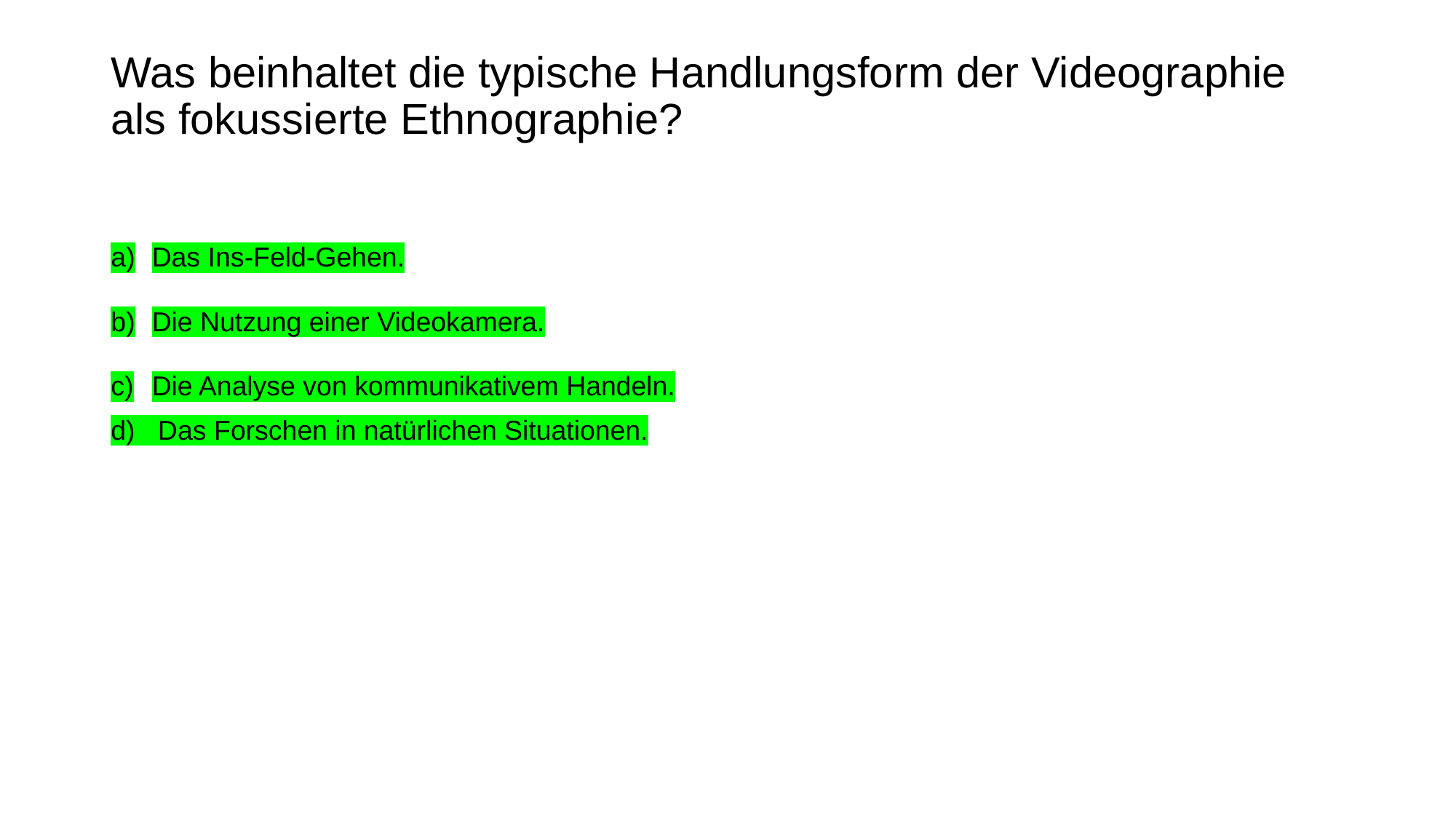

# Was beinhaltet die typische Handlungsform der Videographie als fokussierte Ethnographie?
Das Ins-Feld-Gehen.
Die Nutzung einer Videokamera.
Die Analyse von kommunikativem Handeln.
d)   Das Forschen in natürlichen Situationen.